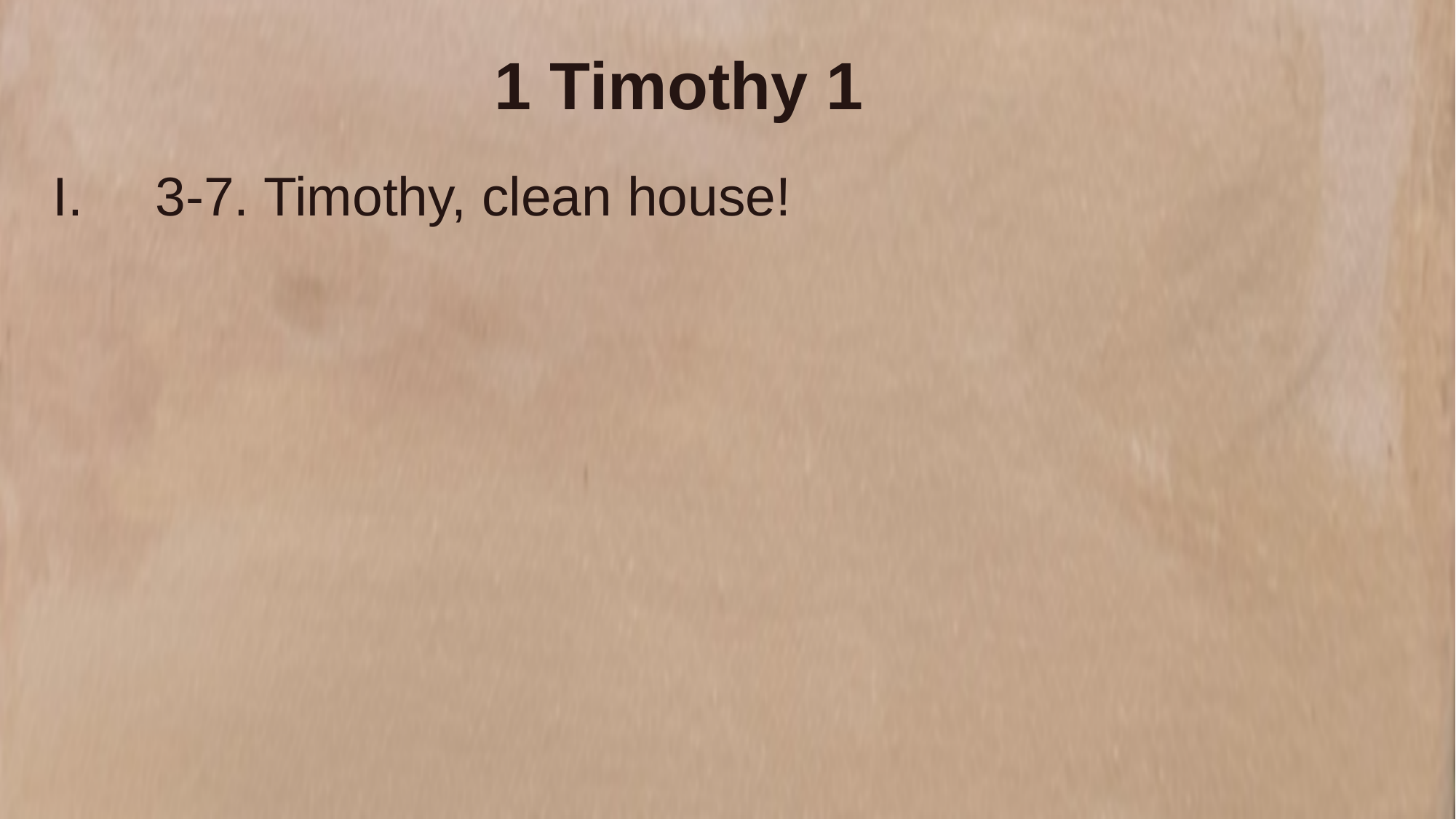

# 1 Timothy 1
3-7. Timothy, clean house!